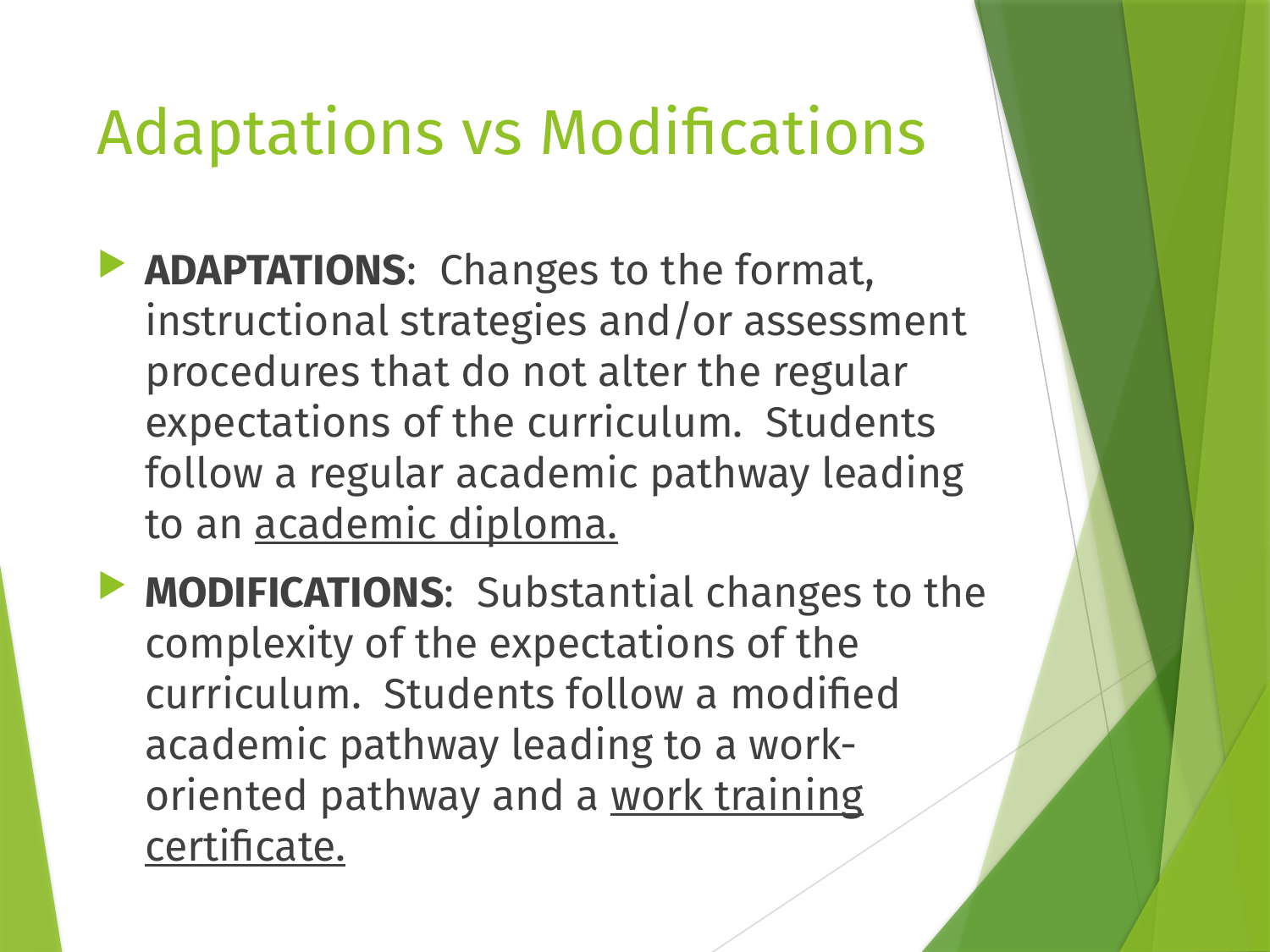

# Adaptations vs Modifications
ADAPTATIONS:  Changes to the format, instructional strategies and/or assessment procedures that do not alter the regular expectations of the curriculum.  Students follow a regular academic pathway leading to an academic diploma.
MODIFICATIONS:  Substantial changes to the complexity of the expectations of the curriculum.  Students follow a modified academic pathway leading to a work-oriented pathway and a work training certificate.